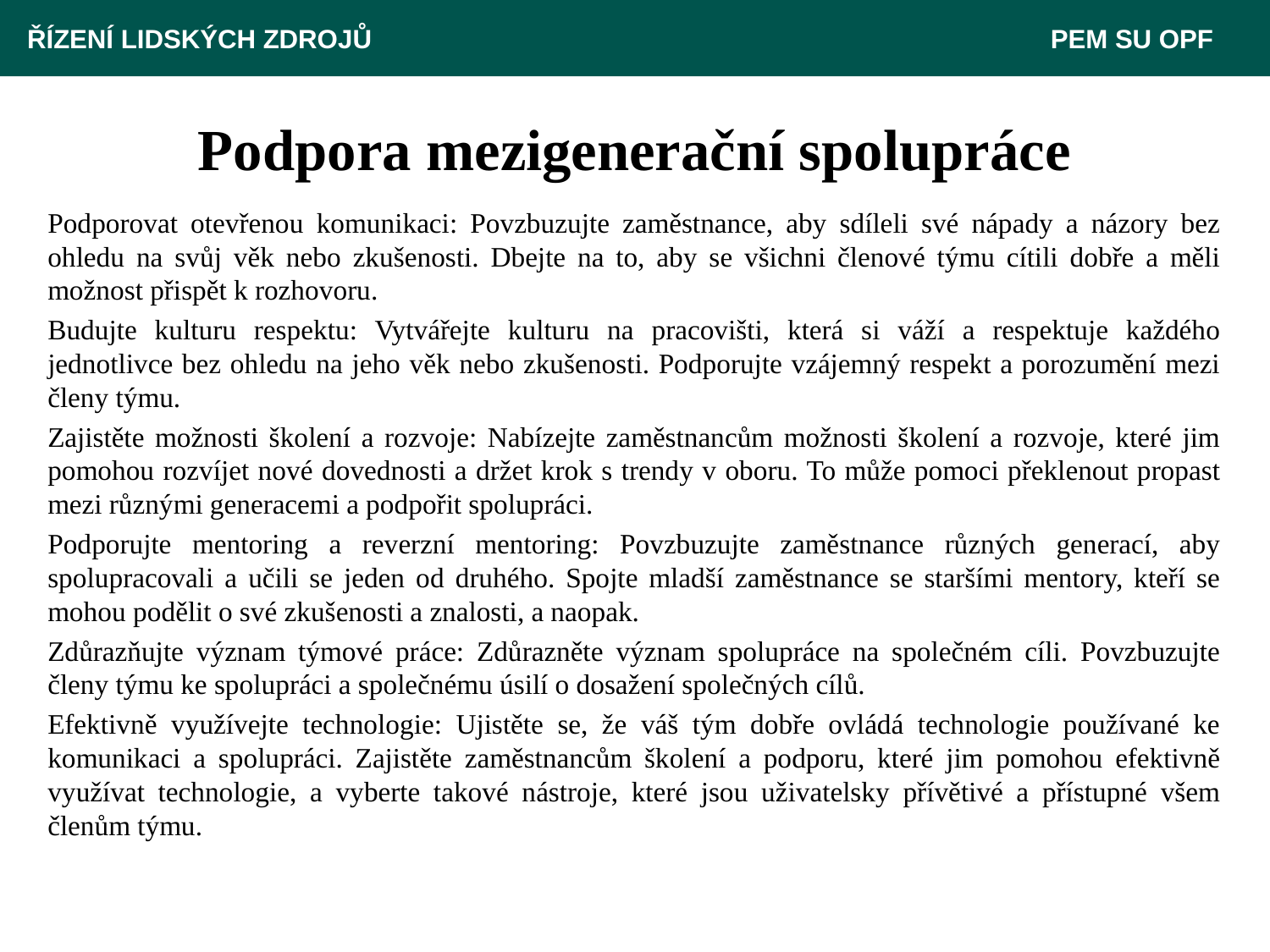

ŘÍZENÍ LIDSKÝCH ZDROJŮ     					   PEM SU OPF
# Podpora mezigenerační spolupráce
Podporovat otevřenou komunikaci: Povzbuzujte zaměstnance, aby sdíleli své nápady a názory bez ohledu na svůj věk nebo zkušenosti. Dbejte na to, aby se všichni členové týmu cítili dobře a měli možnost přispět k rozhovoru.
Budujte kulturu respektu: Vytvářejte kulturu na pracovišti, která si váží a respektuje každého jednotlivce bez ohledu na jeho věk nebo zkušenosti. Podporujte vzájemný respekt a porozumění mezi členy týmu.
Zajistěte možnosti školení a rozvoje: Nabízejte zaměstnancům možnosti školení a rozvoje, které jim pomohou rozvíjet nové dovednosti a držet krok s trendy v oboru. To může pomoci překlenout propast mezi různými generacemi a podpořit spolupráci.
Podporujte mentoring a reverzní mentoring: Povzbuzujte zaměstnance různých generací, aby spolupracovali a učili se jeden od druhého. Spojte mladší zaměstnance se staršími mentory, kteří se mohou podělit o své zkušenosti a znalosti, a naopak.
Zdůrazňujte význam týmové práce: Zdůrazněte význam spolupráce na společném cíli. Povzbuzujte členy týmu ke spolupráci a společnému úsilí o dosažení společných cílů.
Efektivně využívejte technologie: Ujistěte se, že váš tým dobře ovládá technologie používané ke komunikaci a spolupráci. Zajistěte zaměstnancům školení a podporu, které jim pomohou efektivně využívat technologie, a vyberte takové nástroje, které jsou uživatelsky přívětivé a přístupné všem členům týmu.